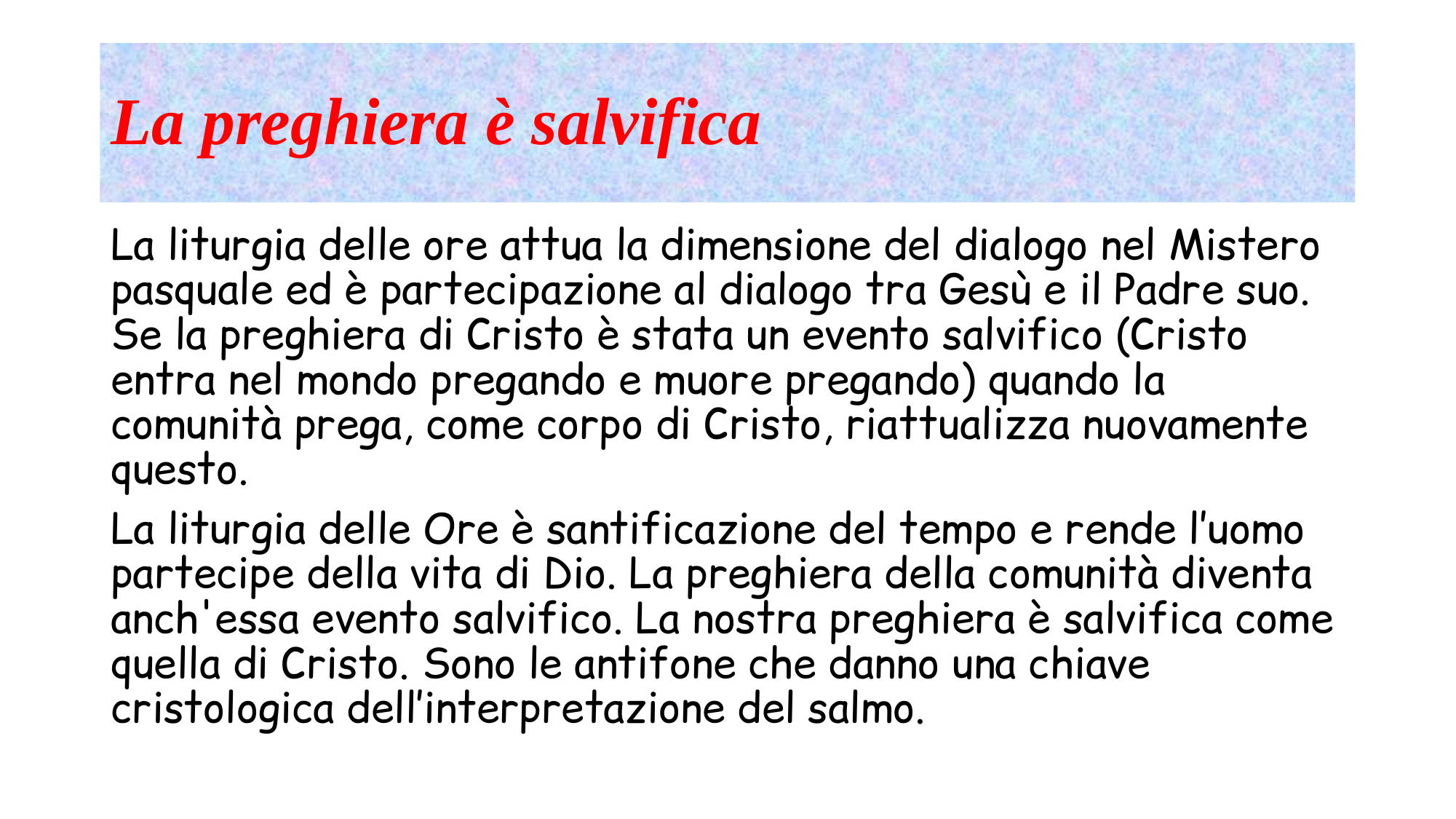

# La preghiera è salvifica
La liturgia delle ore attua la dimensione del dialogo nel Mistero pasquale ed è partecipazione al dialogo tra Gesù e il Padre suo. Se la preghiera di Cristo è stata un evento salvifico (Cristo entra nel mondo pregando e muore pregando) quando la comunità prega, come corpo di Cristo, riat­tualizza nuovamente questo.
La liturgia delle Ore è santificazione del tempo e rende l’uomo partecipe della vita di Dio. La preghiera della comunità diventa anch'essa evento salvifico. La nostra preghiera è salvifica come quella di Cristo. Sono le antifone che danno una chiave cristologica dell’interpretazione del salmo.